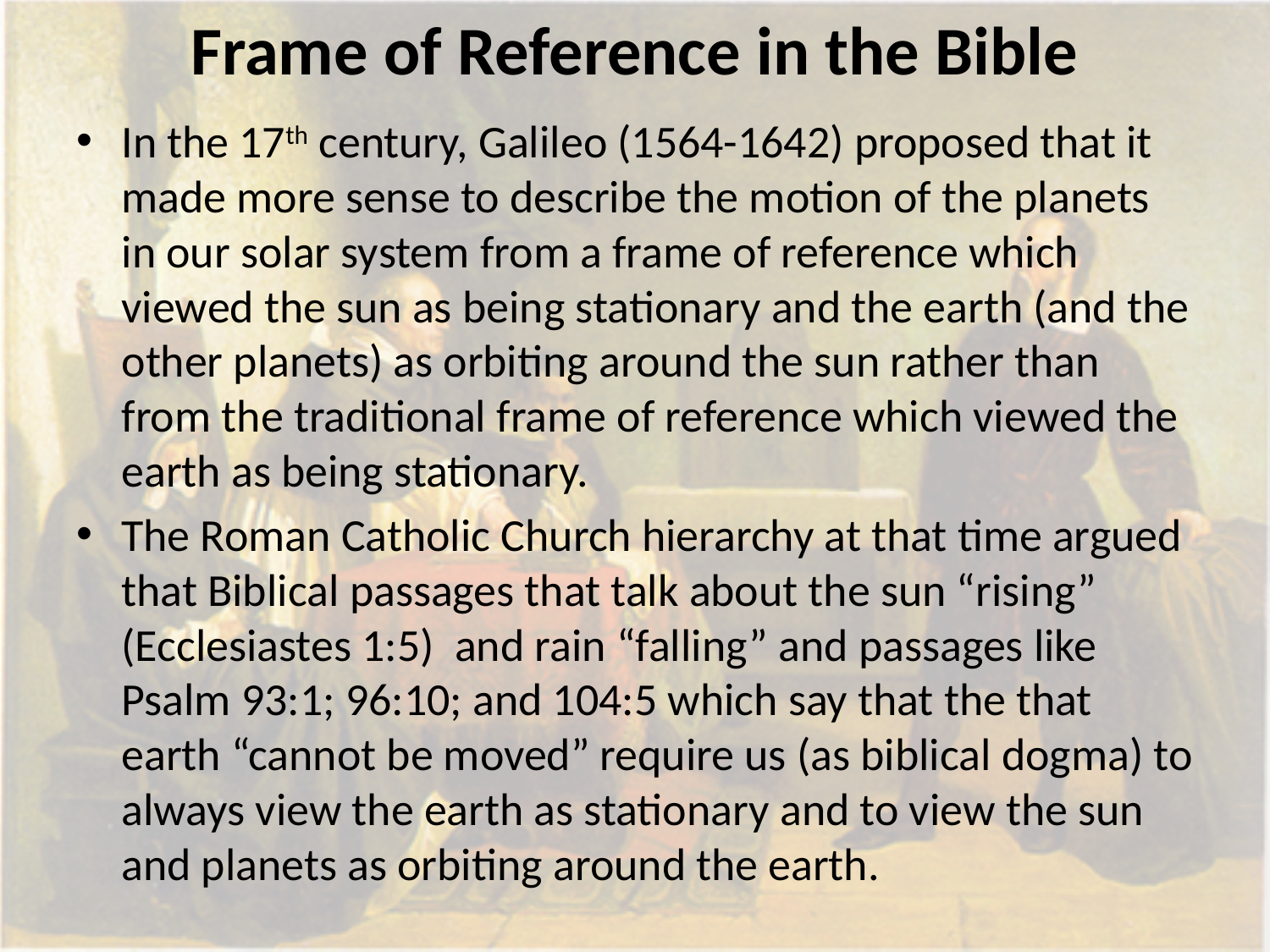

# Frame of Reference in the Bible
In the 17th century, Galileo (1564-1642) proposed that it made more sense to describe the motion of the planets in our solar system from a frame of reference which viewed the sun as being stationary and the earth (and the other planets) as orbiting around the sun rather than from the traditional frame of reference which viewed the earth as being stationary.
The Roman Catholic Church hierarchy at that time argued that Biblical passages that talk about the sun “rising” (Ecclesiastes 1:5)  and rain “falling” and passages like Psalm 93:1; 96:10; and 104:5 which say that the that earth “cannot be moved” require us (as biblical dogma) to always view the earth as stationary and to view the sun and planets as orbiting around the earth.